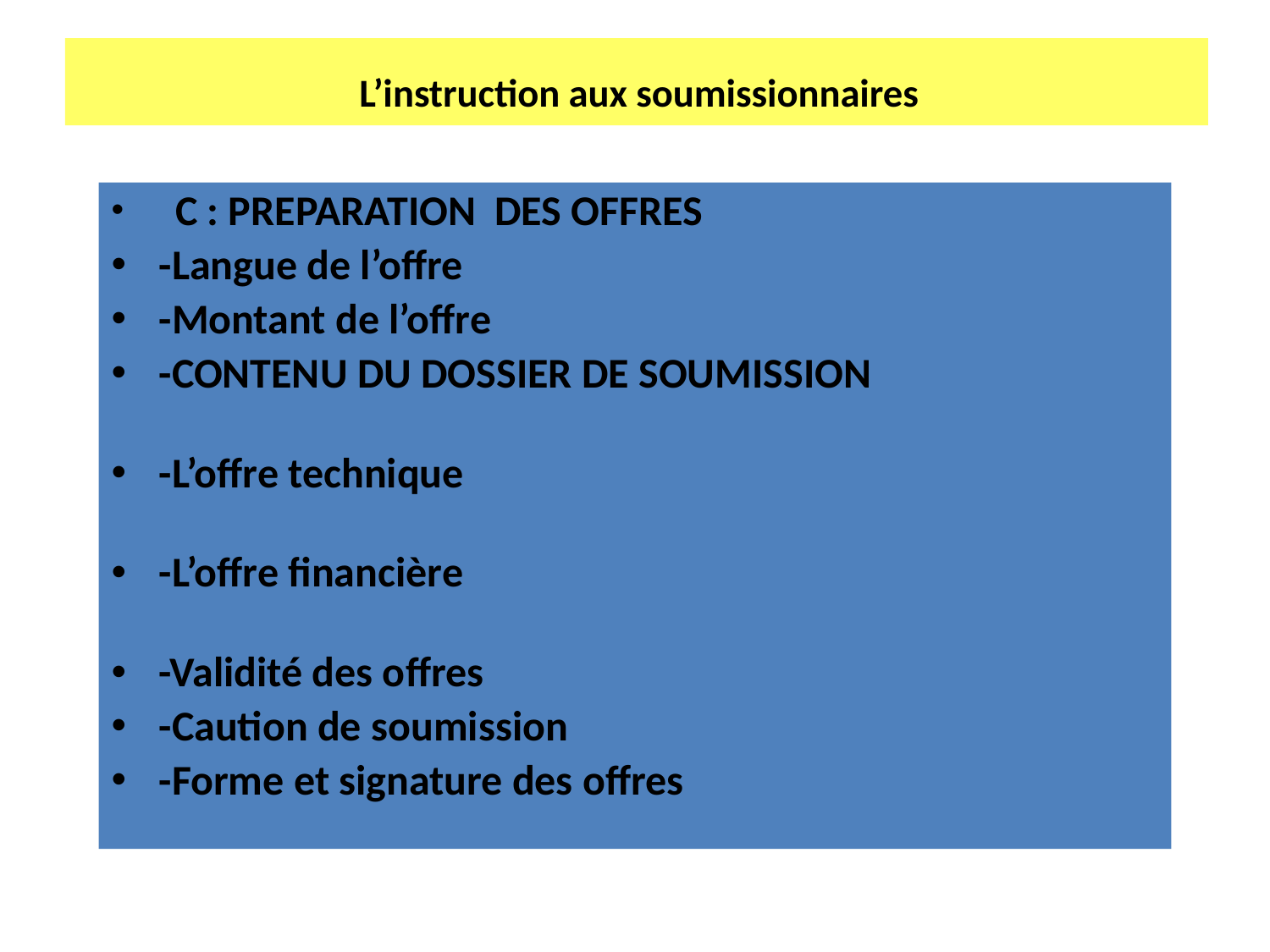

# L’instruction aux soumissionnaires
  C : PREPARATION  DES OFFRES
-Langue de l’offre
-Montant de l’offre
-CONTENU DU DOSSIER DE SOUMISSION
-L’offre technique
-L’offre financière
-Validité des offres
-Caution de soumission
-Forme et signature des offres